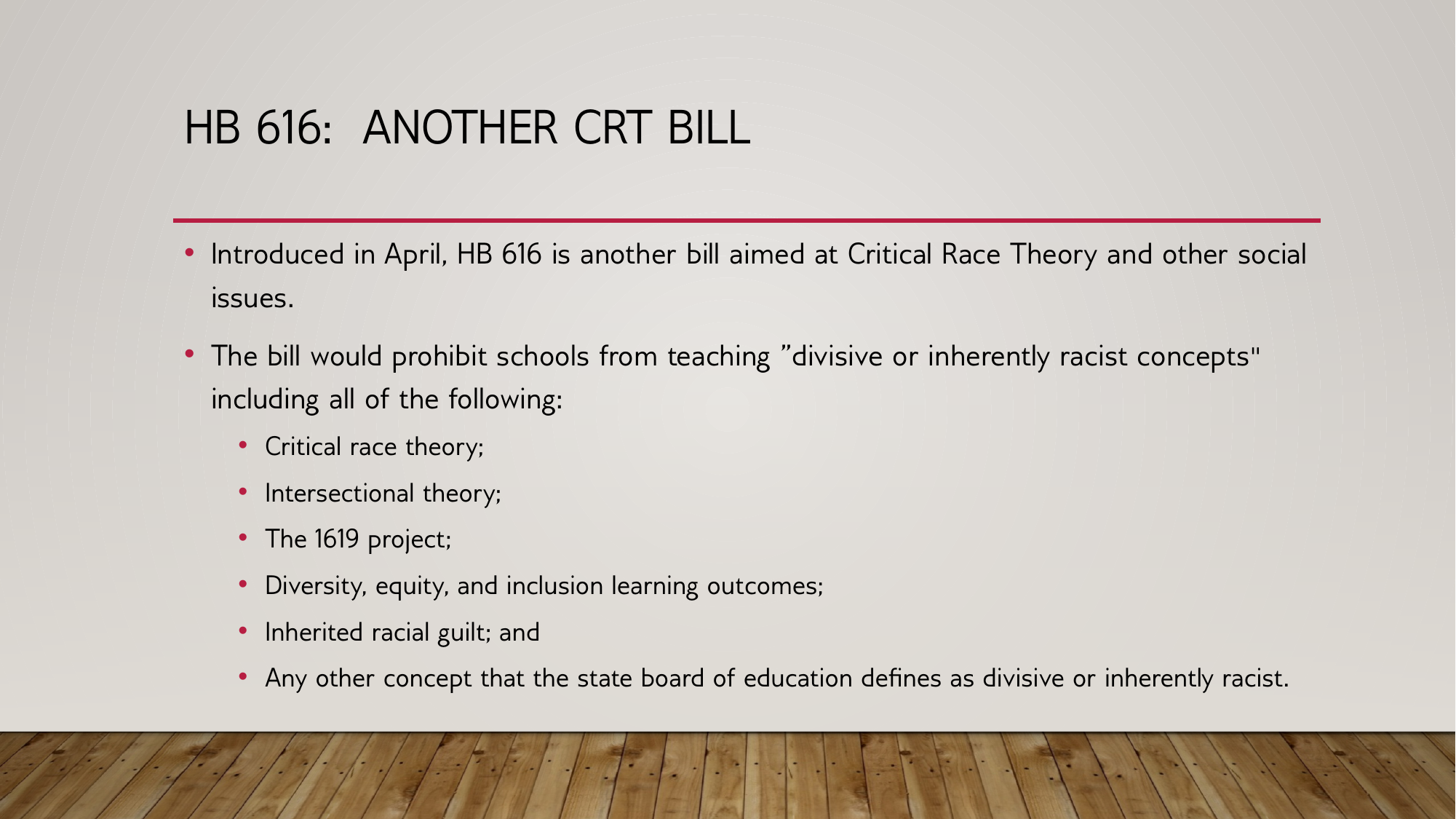

# HB 616:  Another CRT Bill
Introduced in April, HB 616 is another bill aimed at Critical Race Theory and other social issues.
The bill would prohibit schools from teaching ”divisive or inherently racist concepts" including all of the following:
Critical race theory;
Intersectional theory;
The 1619 project;
Diversity, equity, and inclusion learning outcomes;
Inherited racial guilt; and
Any other concept that the state board of education defines as divisive or inherently racist.